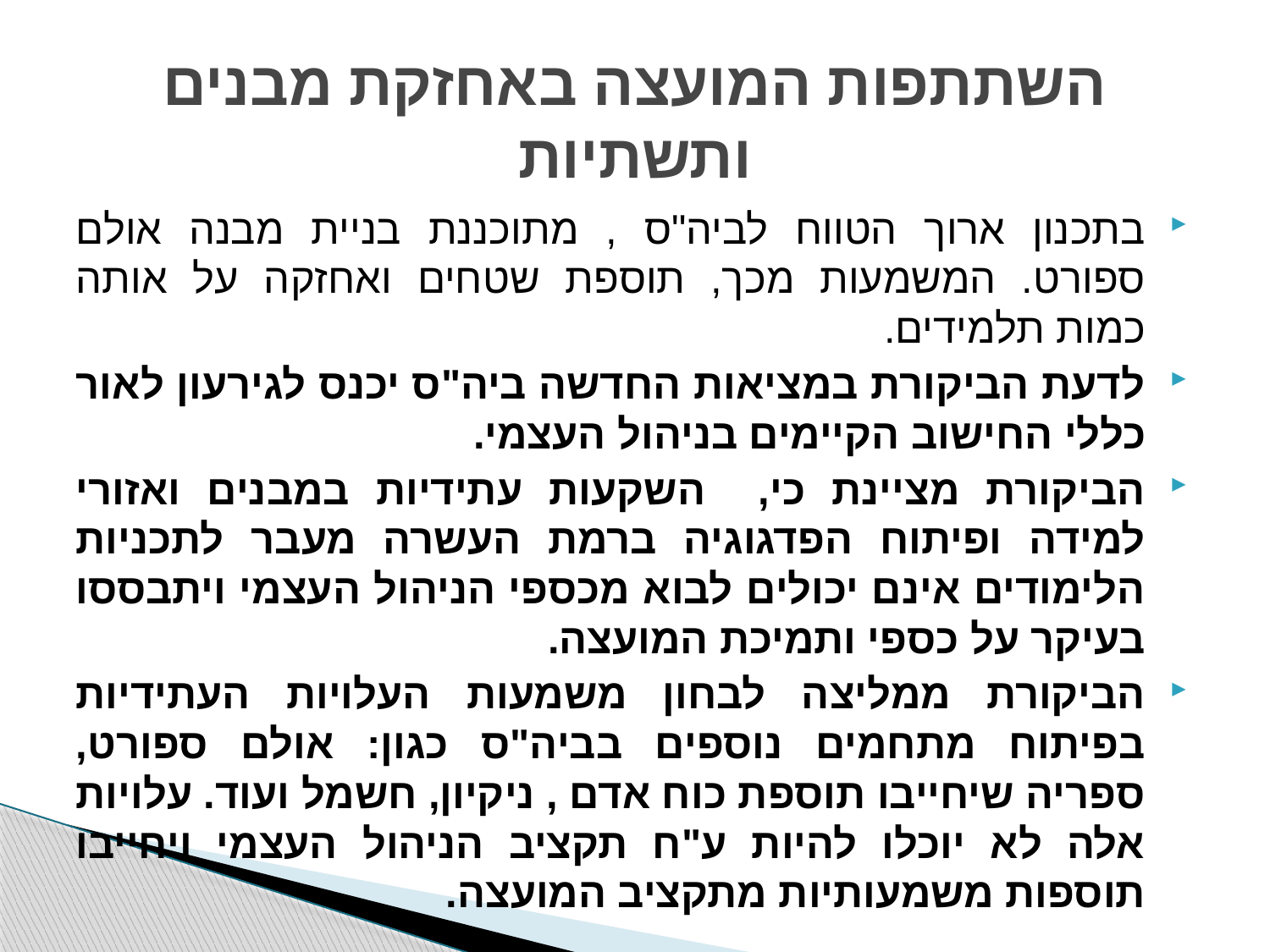

# השתתפות המועצה באחזקת מבנים ותשתיות
בתכנון ארוך הטווח לביה"ס , מתוכננת בניית מבנה אולם ספורט. המשמעות מכך, תוספת שטחים ואחזקה על אותה כמות תלמידים.
לדעת הביקורת במציאות החדשה ביה"ס יכנס לגירעון לאור כללי החישוב הקיימים בניהול העצמי.
הביקורת מציינת כי,  השקעות עתידיות במבנים ואזורי למידה ופיתוח הפדגוגיה ברמת העשרה מעבר לתכניות הלימודים אינם יכולים לבוא מכספי הניהול העצמי ויתבססו בעיקר על כספי ותמיכת המועצה.
הביקורת ממליצה לבחון משמעות העלויות העתידיות בפיתוח מתחמים נוספים בביה"ס כגון: אולם ספורט, ספריה שיחייבו תוספת כוח אדם , ניקיון, חשמל ועוד. עלויות אלה לא יוכלו להיות ע"ח תקציב הניהול העצמי ויחייבו תוספות משמעותיות מתקציב המועצה.